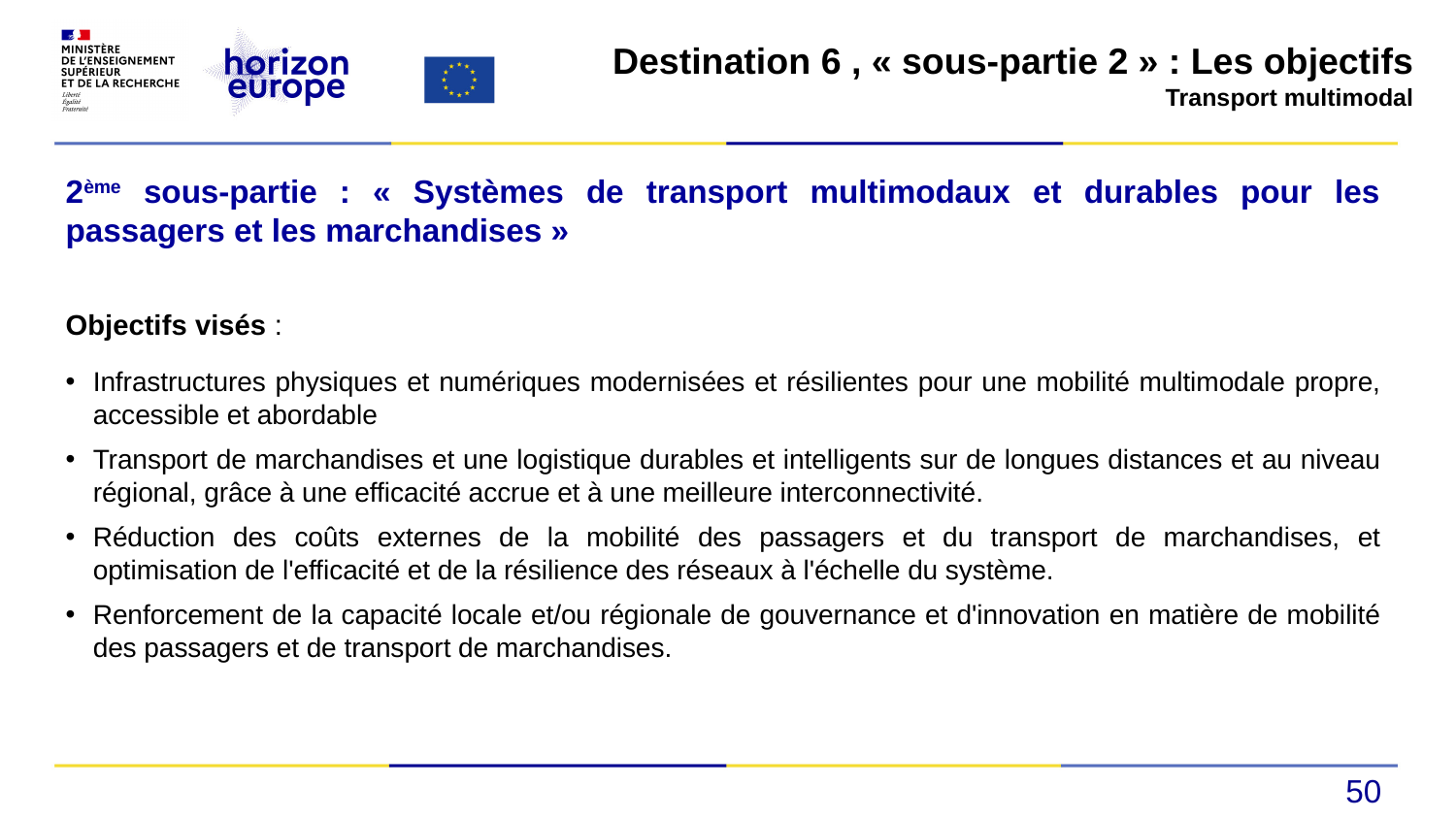

Destination 6 , « sous-partie 2 » : Les objectifs
Transport multimodal
2ème sous-partie : « Systèmes de transport multimodaux et durables pour les passagers et les marchandises »

Objectifs visés :

Infrastructures physiques et numériques modernisées et résilientes pour une mobilité multimodale propre, accessible et abordable
Transport de marchandises et une logistique durables et intelligents sur de longues distances et au niveau régional, grâce à une efficacité accrue et à une meilleure interconnectivité.
Réduction des coûts externes de la mobilité des passagers et du transport de marchandises, et optimisation de l'efficacité et de la résilience des réseaux à l'échelle du système.
Renforcement de la capacité locale et/ou régionale de gouvernance et d'innovation en matière de mobilité des passagers et de transport de marchandises.
50